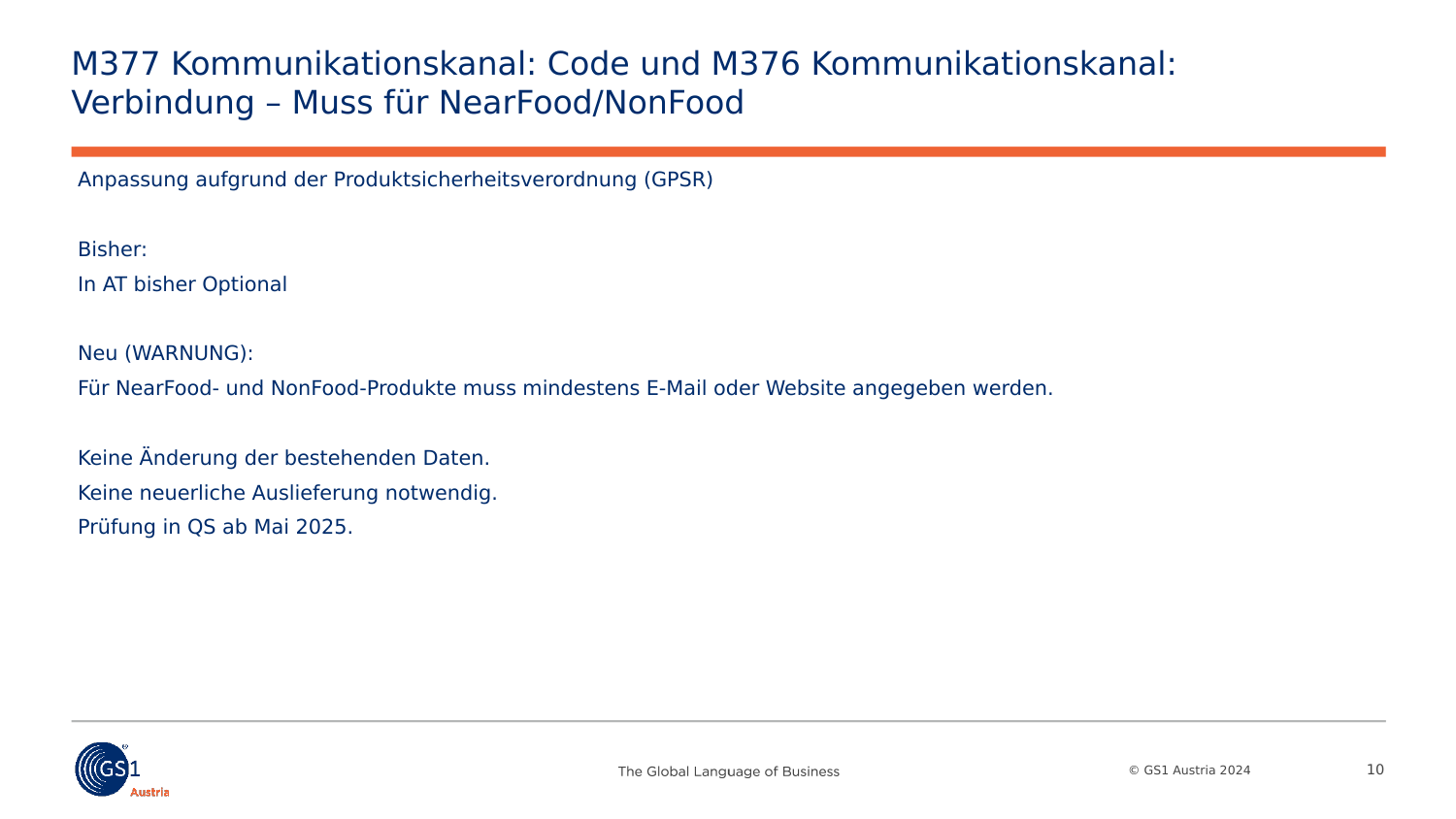

# M377 Kommunikationskanal: Code und M376 Kommunikationskanal: Verbindung – Muss für NearFood/NonFood
Anpassung aufgrund der Produktsicherheitsverordnung (GPSR)

Bisher:
In AT bisher Optional

Neu (WARNUNG):
Für NearFood- und NonFood-Produkte muss mindestens E-Mail oder Website angegeben werden.

Keine Änderung der bestehenden Daten.
Keine neuerliche Auslieferung notwendig.
Prüfung in QS ab Mai 2025.

10